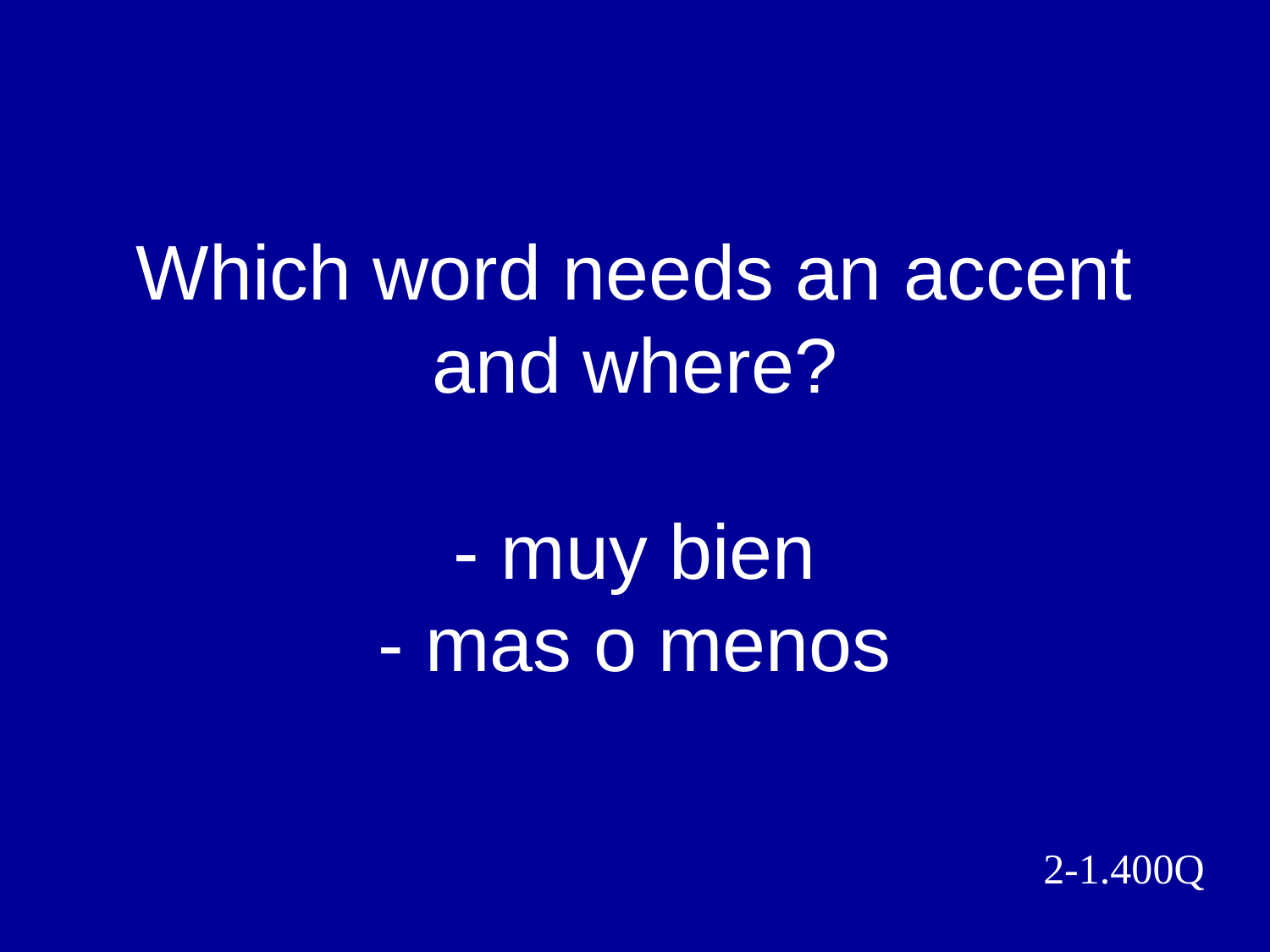

# Which word needs an accent and where? - muy bien - mas o menos
2-1.400Q